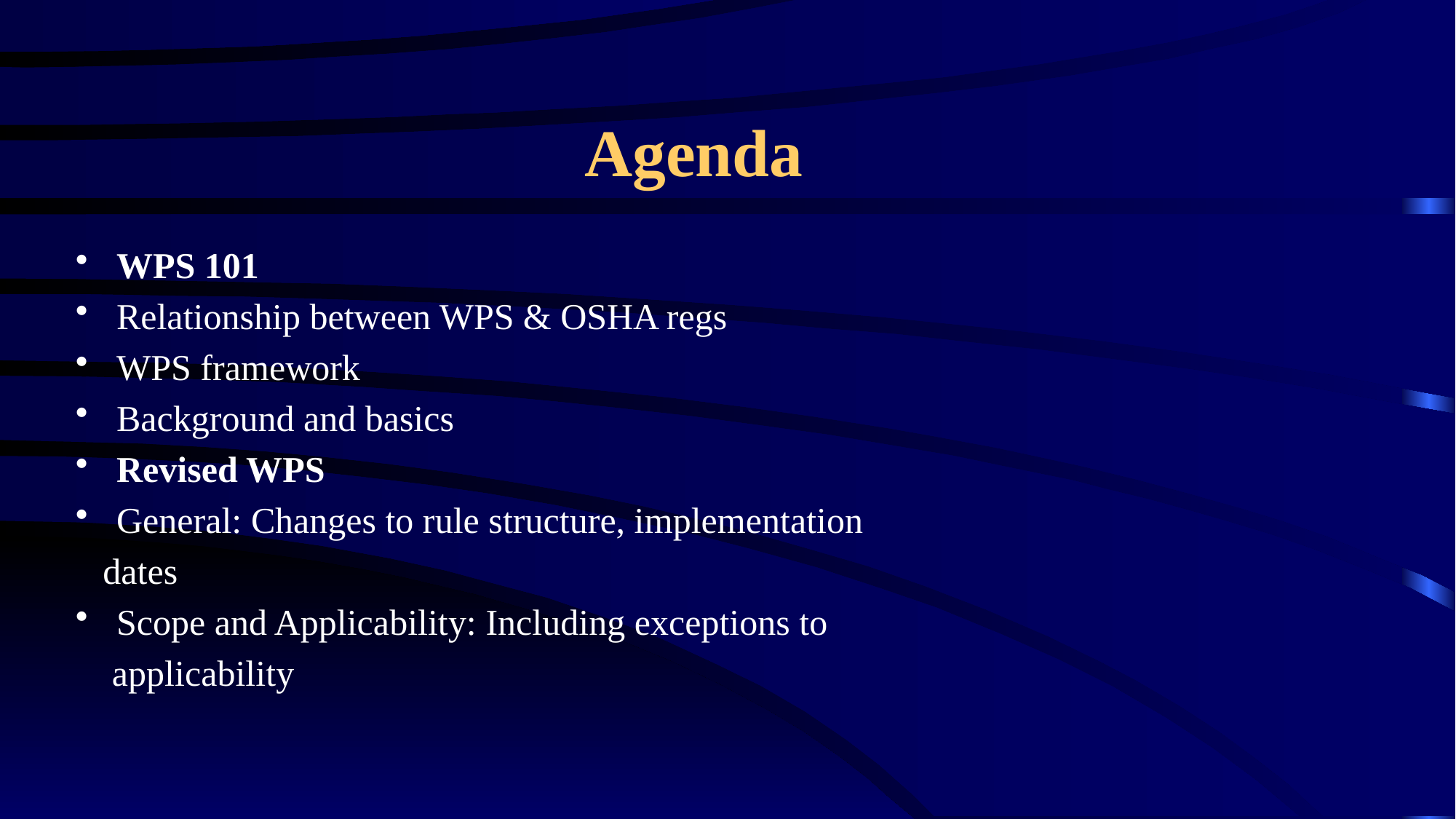

# Agenda
WPS 101
Relationship between WPS & OSHA regs
WPS framework
Background and basics
Revised WPS
General: Changes to rule structure, implementation
   dates
Scope and Applicability: Including exceptions to
    applicability